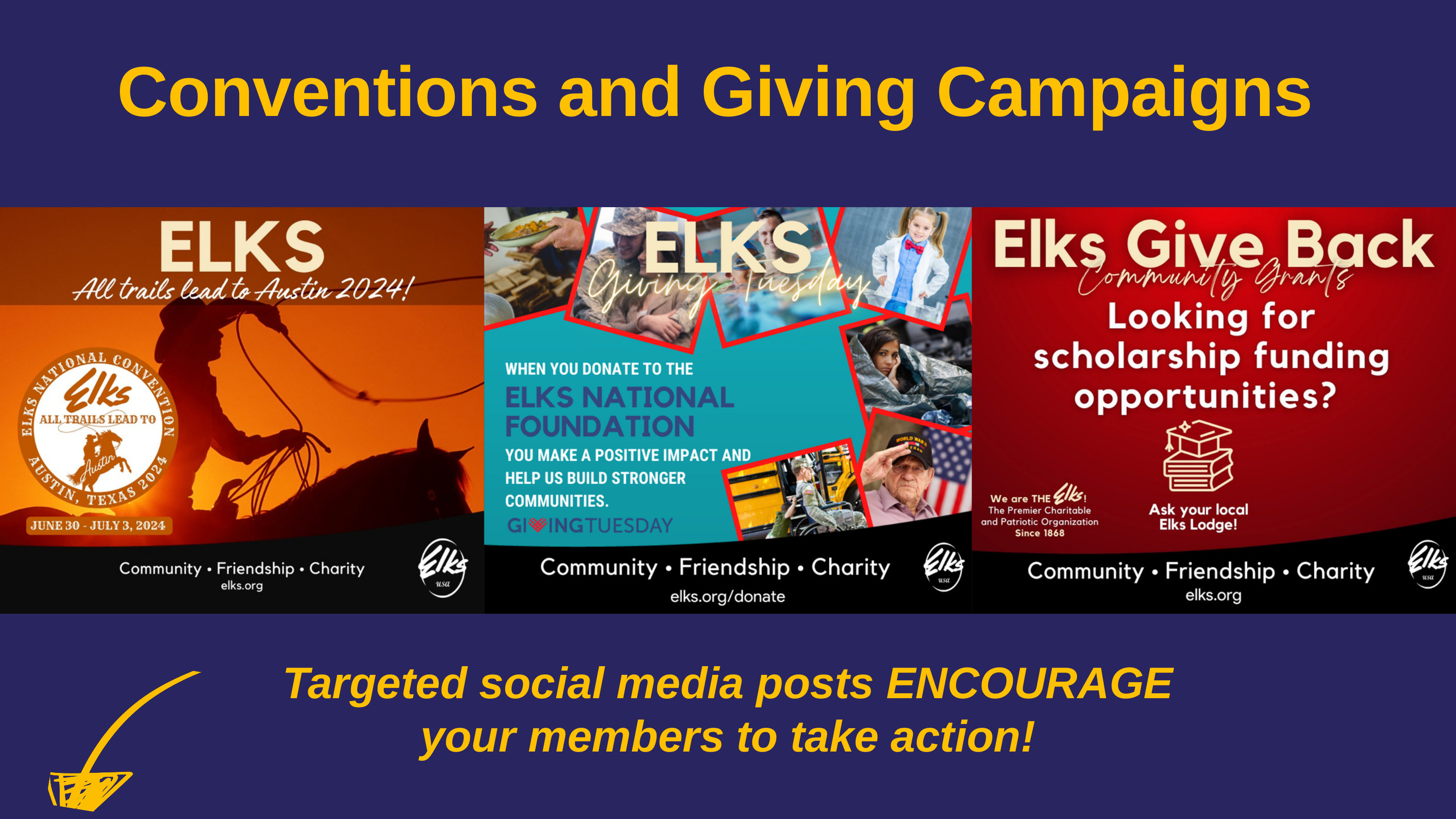

Conventions and Giving Campaigns

Targeted social media posts ENCOURAGE your members to take action!